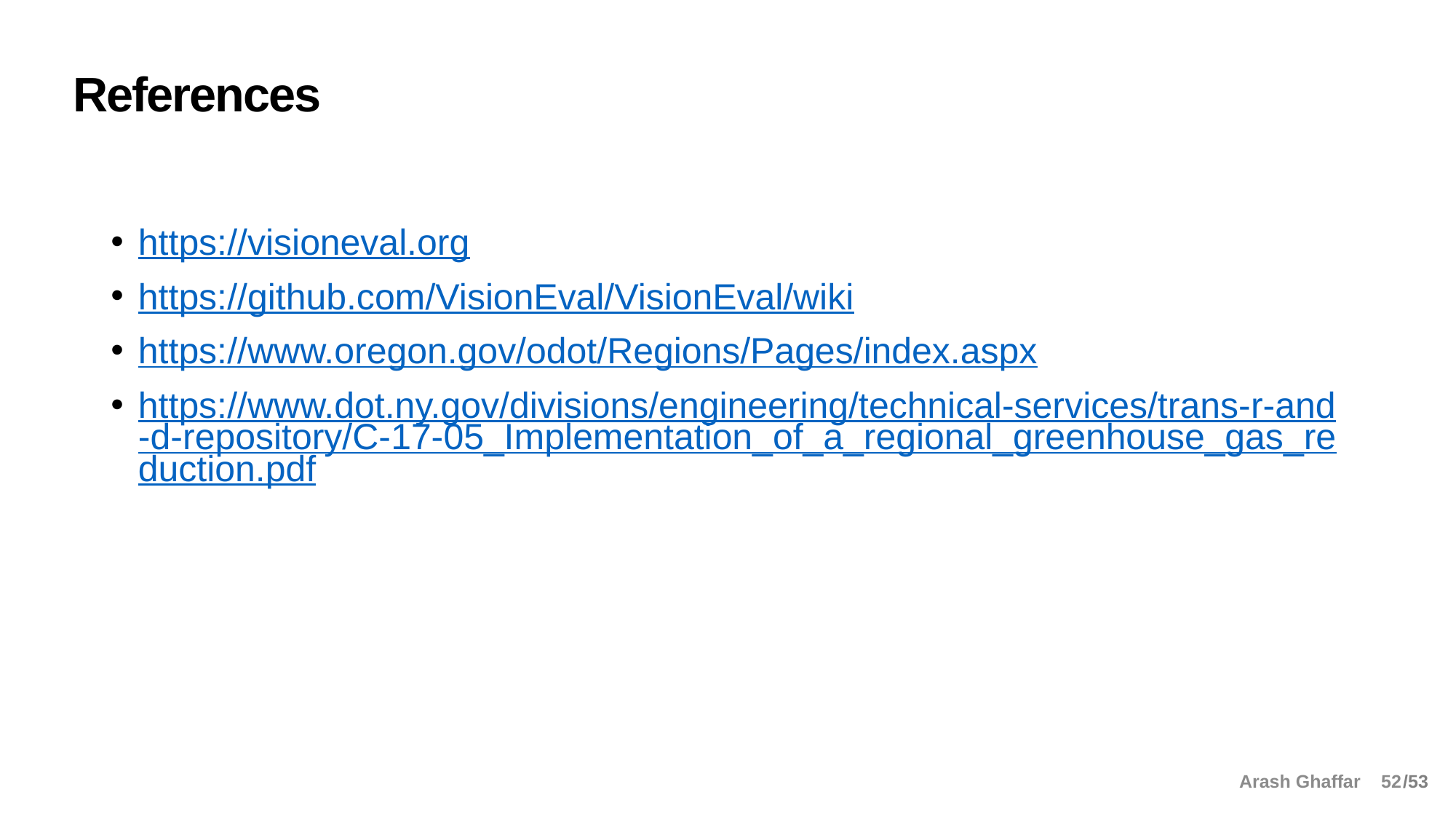

# References
https://visioneval.org
https://github.com/VisionEval/VisionEval/wiki
https://www.oregon.gov/odot/Regions/Pages/index.aspx
https://www.dot.ny.gov/divisions/engineering/technical-services/trans-r-and-d-repository/C-17-05_Implementation_of_a_regional_greenhouse_gas_reduction.pdf

Arash Ghaffar    52